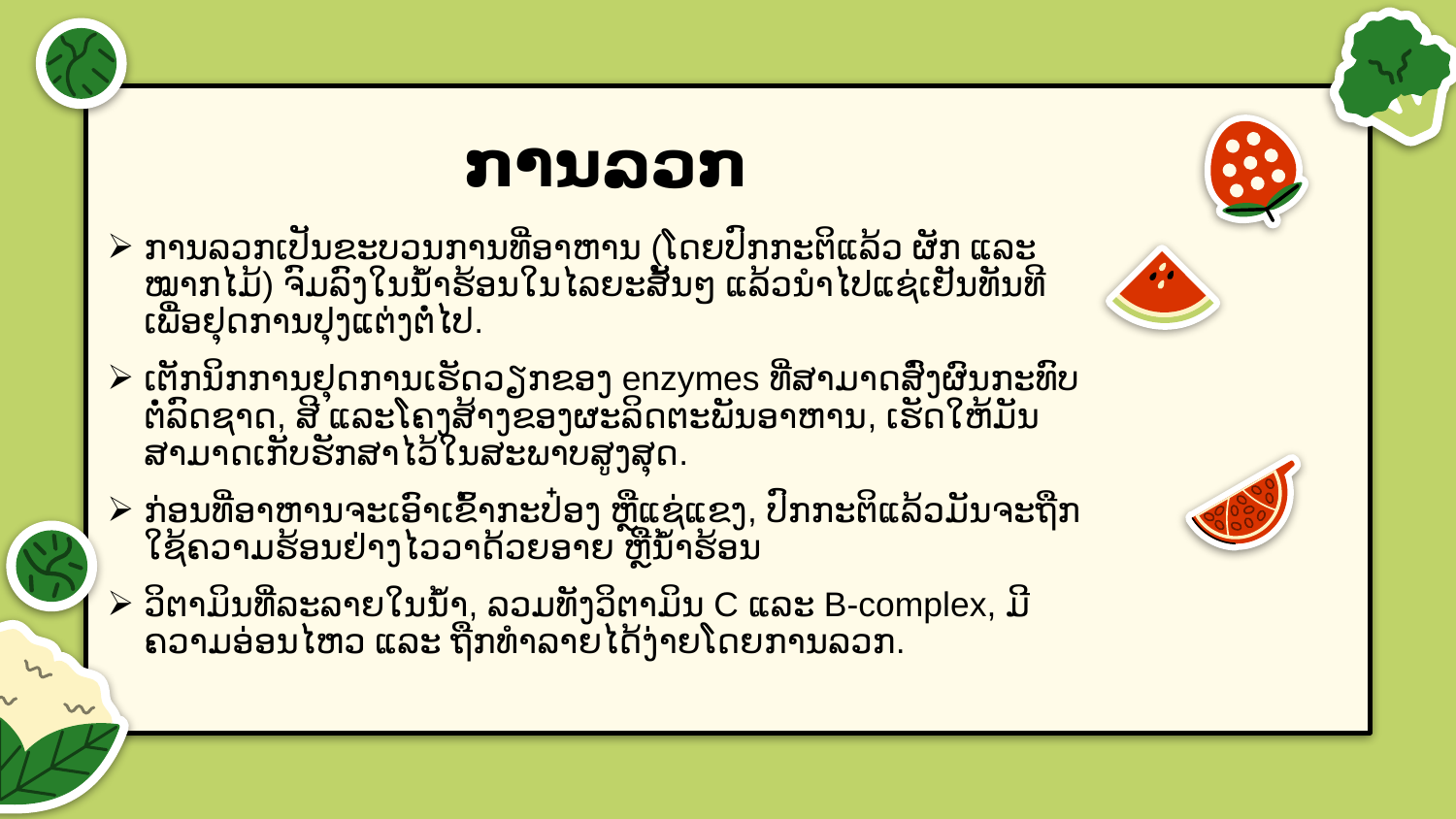

# ການລວກ
ການລວກເປັນຂະບວນການທີ່ອາຫານ (ໂດຍປົກກະຕິແລ້ວ ຜັກ ແລະ ໝາກໄມ້) ຈົມລົງໃນນ້ຳຮ້ອນໃນໄລຍະສັ້ນໆ ແລ້ວນຳໄປແຊ່ເຢັນທັນທີເພື່ອຢຸດການປຸງແຕ່ງຕໍ່ໄປ.
ເຕັກນິກການຢຸດການເຮັດວຽກຂອງ enzymes ທີ່ສາມາດສົ່ງຜົນກະທົບຕໍ່ລົດຊາດ, ສີ ແລະໂຄງສ້າງຂອງຜະລິດຕະພັນອາຫານ, ເຮັດໃຫ້ມັນສາມາດເກັບຮັກສາໄວ້ໃນສະພາບສູງສຸດ.
ກ່ອນທີ່ອາຫານຈະເອົາເຂົ້າກະປ໋ອງ ຫຼືແຊ່ແຂງ, ປົກກະຕິແລ້ວມັນຈະຖືກໃຊ້ຄວາມຮ້ອນຢ່າງໄວວາດ້ວຍອາຍ ຫຼືນໍ້າຮ້ອນ
ວິຕາມິນທີ່ລະລາຍໃນນໍ້າ, ລວມທັງວິຕາມິນ C ແລະ B-complex, ມີຄວາມອ່ອນໄຫວ ແລະ ຖືກທໍາລາຍໄດ້ງ່າຍໂດຍການລວກ.